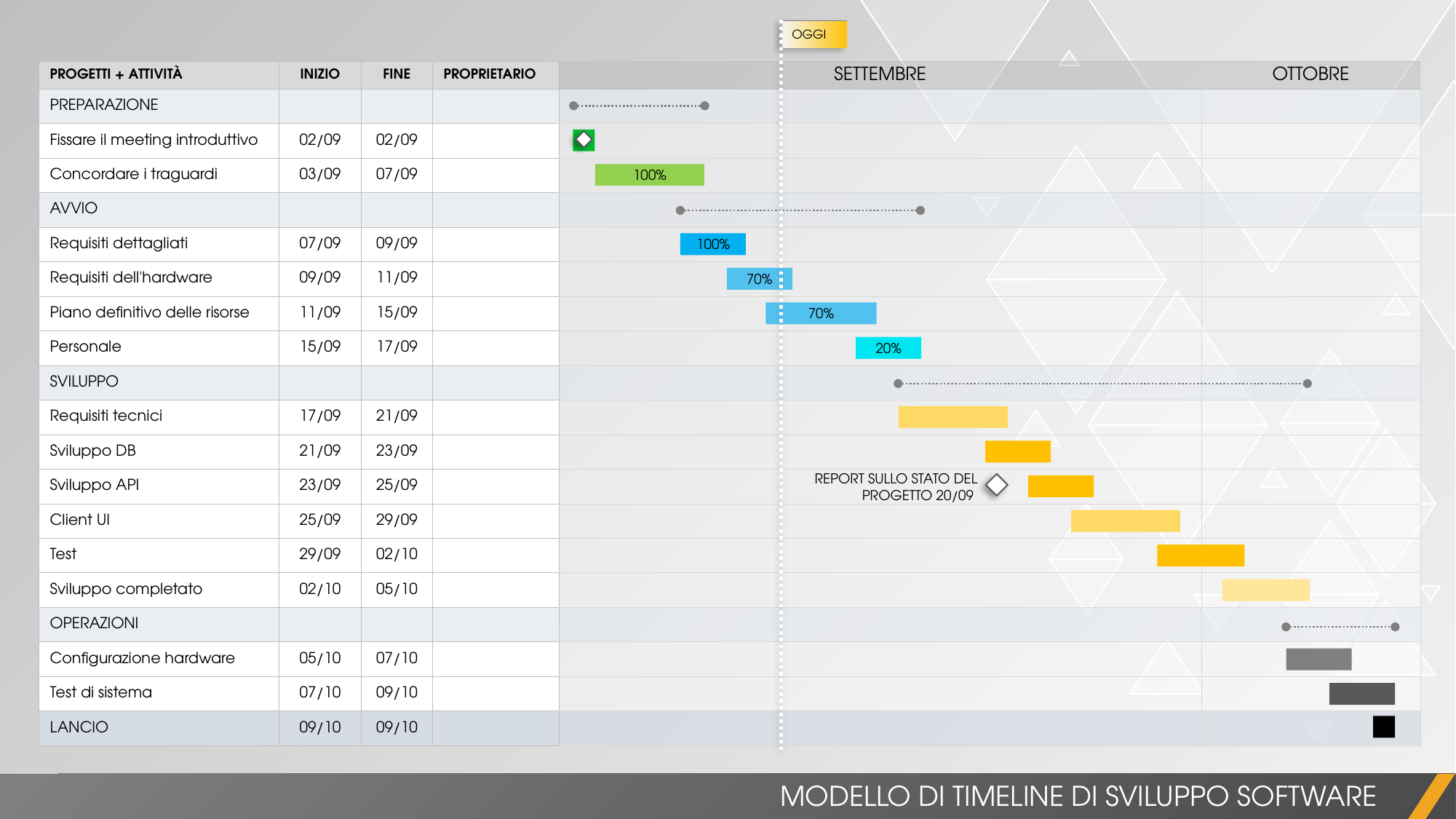

OGGI
| PROGETTI + ATTIVITÀ | INIZIO | FINE | PROPRIETARIO | SETTEMBRE | OTTOBRE |
| --- | --- | --- | --- | --- | --- |
| PREPARAZIONE |  |  |  |  |  |
| Fissare il meeting introduttivo | 02/09 | 02/09 |  |  |  |
| Concordare i traguardi | 03/09 | 07/09 |  |  |  |
| AVVIO |  |  |  |  |  |
| Requisiti dettagliati | 07/09 | 09/09 |  |  |  |
| Requisiti dell'hardware | 09/09 | 11/09 |  |  |  |
| Piano definitivo delle risorse | 11/09 | 15/09 |  |  |  |
| Personale | 15/09 | 17/09 |  |  |  |
| SVILUPPO |  |  |  |  |  |
| Requisiti tecnici | 17/09 | 21/09 |  |  |  |
| Sviluppo DB | 21/09 | 23/09 |  |  |  |
| Sviluppo API | 23/09 | 25/09 |  |  |  |
| Client UI | 25/09 | 29/09 |  |  |  |
| Test | 29/09 | 02/10 |  |  |  |
| Sviluppo completato | 02/10 | 05/10 |  |  |  |
| OPERAZIONI |  |  |  |  |  |
| Configurazione hardware | 05/10 | 07/10 |  |  |  |
| Test di sistema | 07/10 | 09/10 |  |  |  |
| LANCIO | 09/10 | 09/10 |  |  |  |

100%
100%
70%
70%
20%

REPORT SULLO STATO DEL PROGETTO 20/09

MODELLO DI TIMELINE DI SVILUPPO SOFTWARE